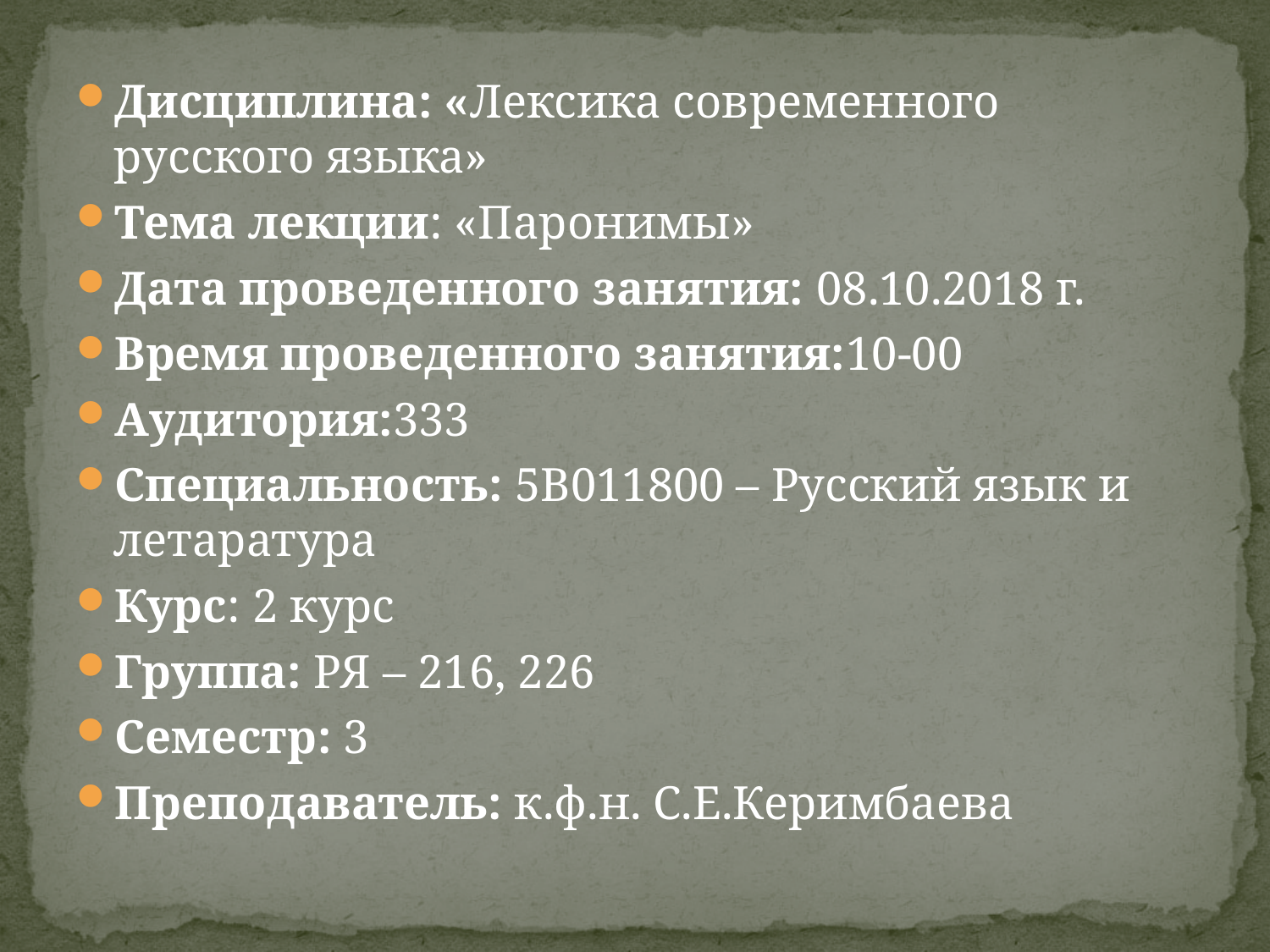

Дисциплина: «Лексика современного русского языка»
Тема лекции: «Паронимы»
Дата проведенного занятия: 08.10.2018 г.
Время проведенного занятия:10-00
Аудитория:333
Специальность: 5В011800 – Русский язык и летаратура
Курс: 2 курс
Группа: РЯ – 216, 226
Семестр: 3
Преподаватель: к.ф.н. С.Е.Керимбаева